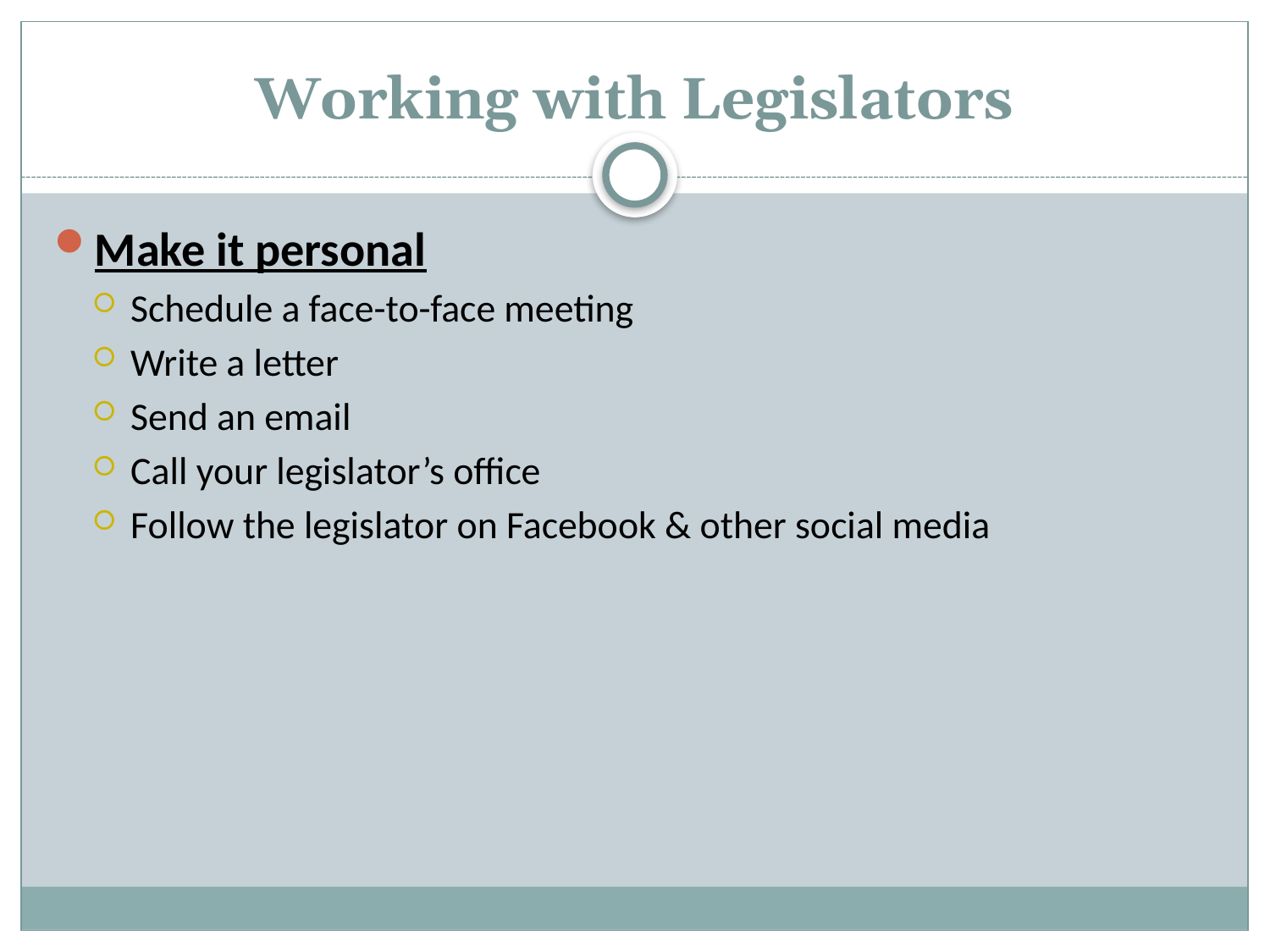

# Working with Legislators
Make it personal
Schedule a face-to-face meeting
Write a letter
Send an email
Call your legislator’s office
Follow the legislator on Facebook & other social media